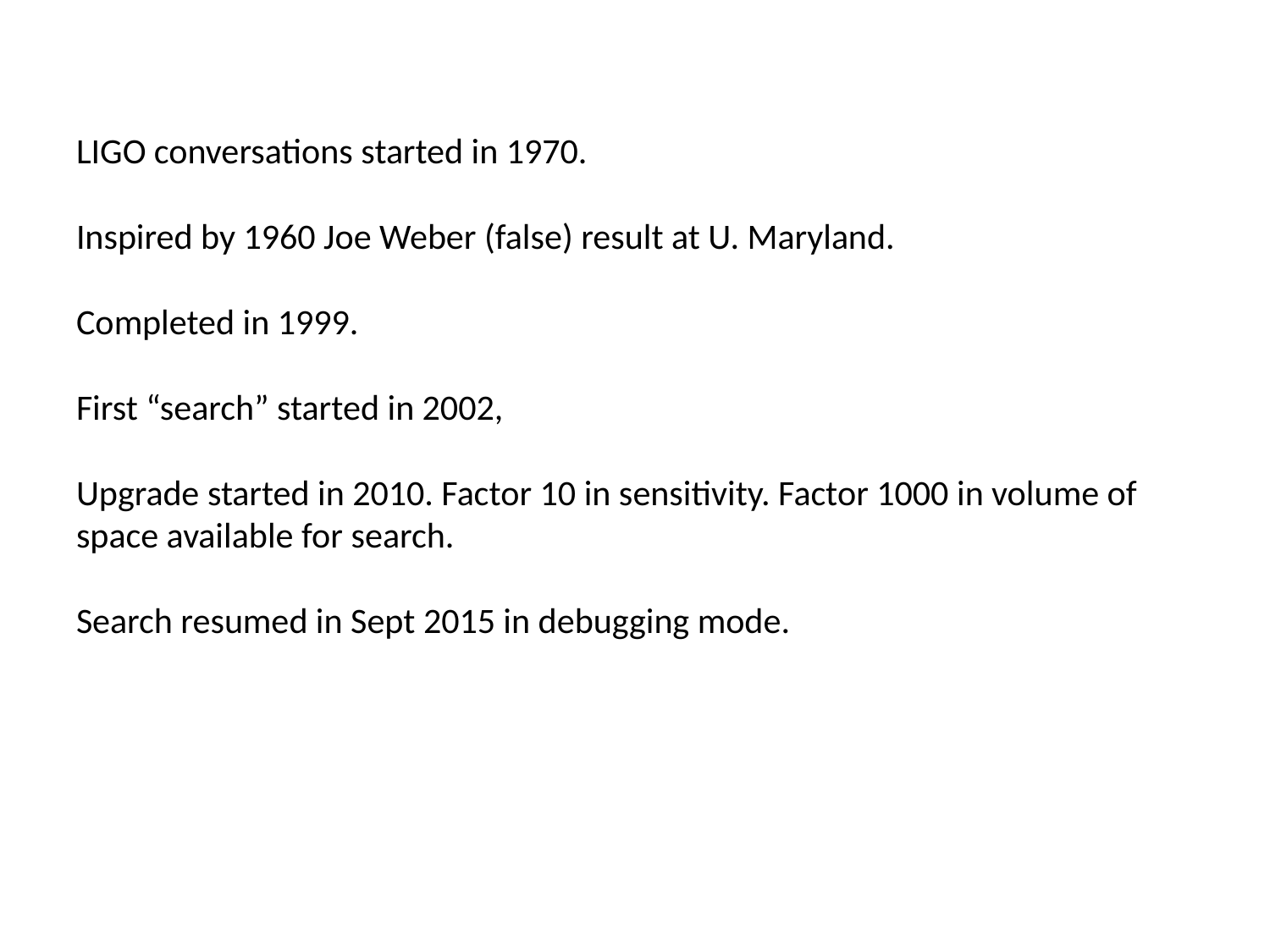

# LIGO conversations started in 1970. Inspired by 1960 Joe Weber (false) result at U. Maryland. Completed in 1999. First “search” started in 2002, Upgrade started in 2010. Factor 10 in sensitivity. Factor 1000 in volume of space available for search. Search resumed in Sept 2015 in debugging mode.